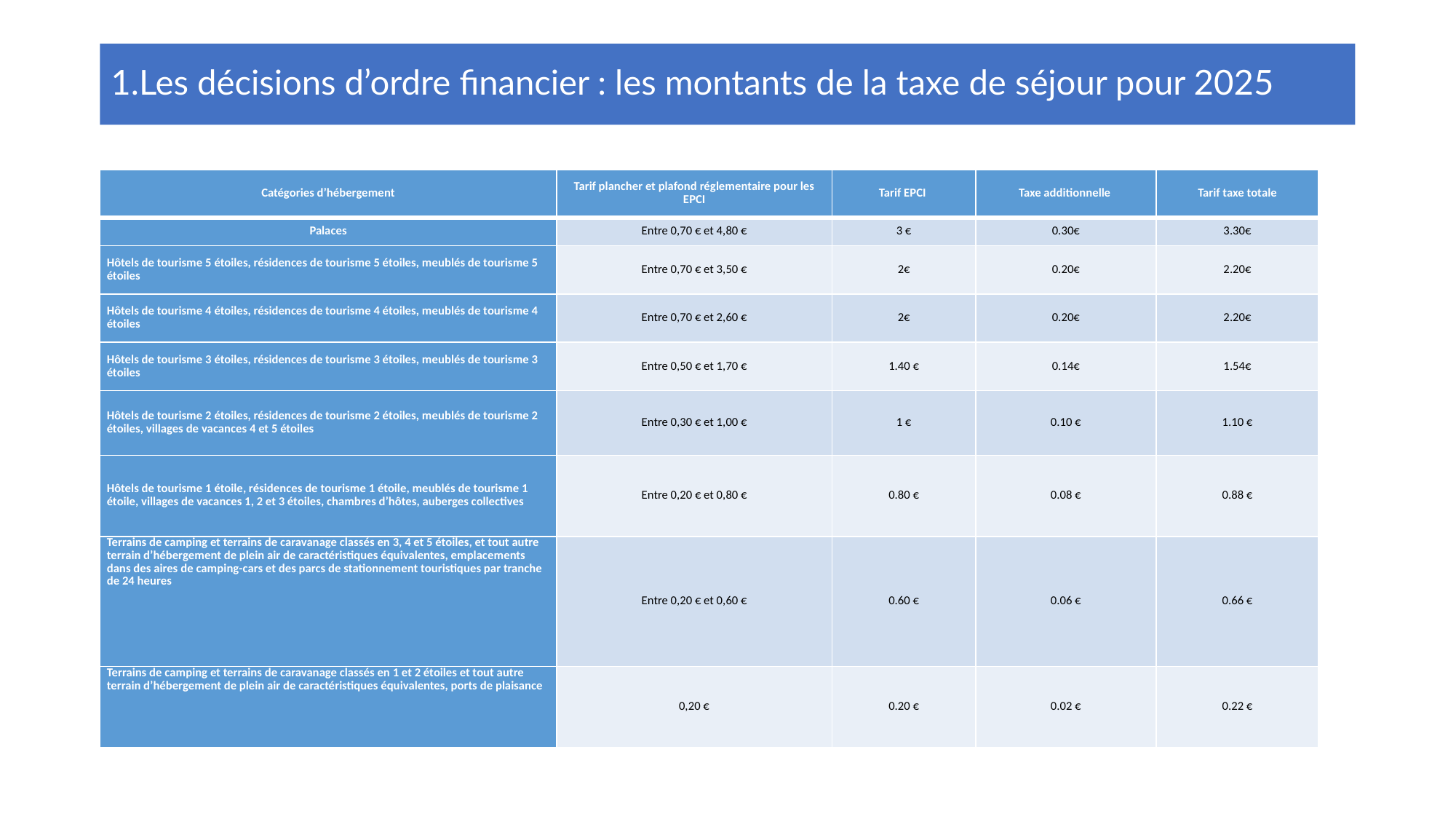

# 1.Les décisions d’ordre financier : les montants de la taxe de séjour pour 2025
| Catégories d’hébergement | Tarif plancher et plafond réglementaire pour les EPCI | Tarif EPCI | Taxe additionnelle | Tarif taxe totale |
| --- | --- | --- | --- | --- |
| Palaces | Entre 0,70 € et 4,80 € | 3 € | 0.30€ | 3.30€ |
| Hôtels de tourisme 5 étoiles, résidences de tourisme 5 étoiles, meublés de tourisme 5 étoiles | Entre 0,70 € et 3,50 € | 2€ | 0.20€ | 2.20€ |
| Hôtels de tourisme 4 étoiles, résidences de tourisme 4 étoiles, meublés de tourisme 4 étoiles | Entre 0,70 € et 2,60 € | 2€ | 0.20€ | 2.20€ |
| Hôtels de tourisme 3 étoiles, résidences de tourisme 3 étoiles, meublés de tourisme 3 étoiles | Entre 0,50 € et 1,70 € | 1.40 € | 0.14€ | 1.54€ |
| Hôtels de tourisme 2 étoiles, résidences de tourisme 2 étoiles, meublés de tourisme 2 étoiles, villages de vacances 4 et 5 étoiles | Entre 0,30 € et 1,00 € | 1 € | 0.10 € | 1.10 € |
| Hôtels de tourisme 1 étoile, résidences de tourisme 1 étoile, meublés de tourisme 1 étoile, villages de vacances 1, 2 et 3 étoiles, chambres d’hôtes, auberges collectives | Entre 0,20 € et 0,80 € | 0.80 € | 0.08 € | 0.88 € |
| Terrains de camping et terrains de caravanage classés en 3, 4 et 5 étoiles, et tout autre terrain d’hébergement de plein air de caractéristiques équivalentes, emplacements dans des aires de camping-cars et des parcs de stationnement touristiques par tranche de 24 heures | Entre 0,20 € et 0,60 € | 0.60 € | 0.06 € | 0.66 € |
| Terrains de camping et terrains de caravanage classés en 1 et 2 étoiles et tout autre terrain d’hébergement de plein air de caractéristiques équivalentes, ports de plaisance | 0,20 € | 0.20 € | 0.02 € | 0.22 € |